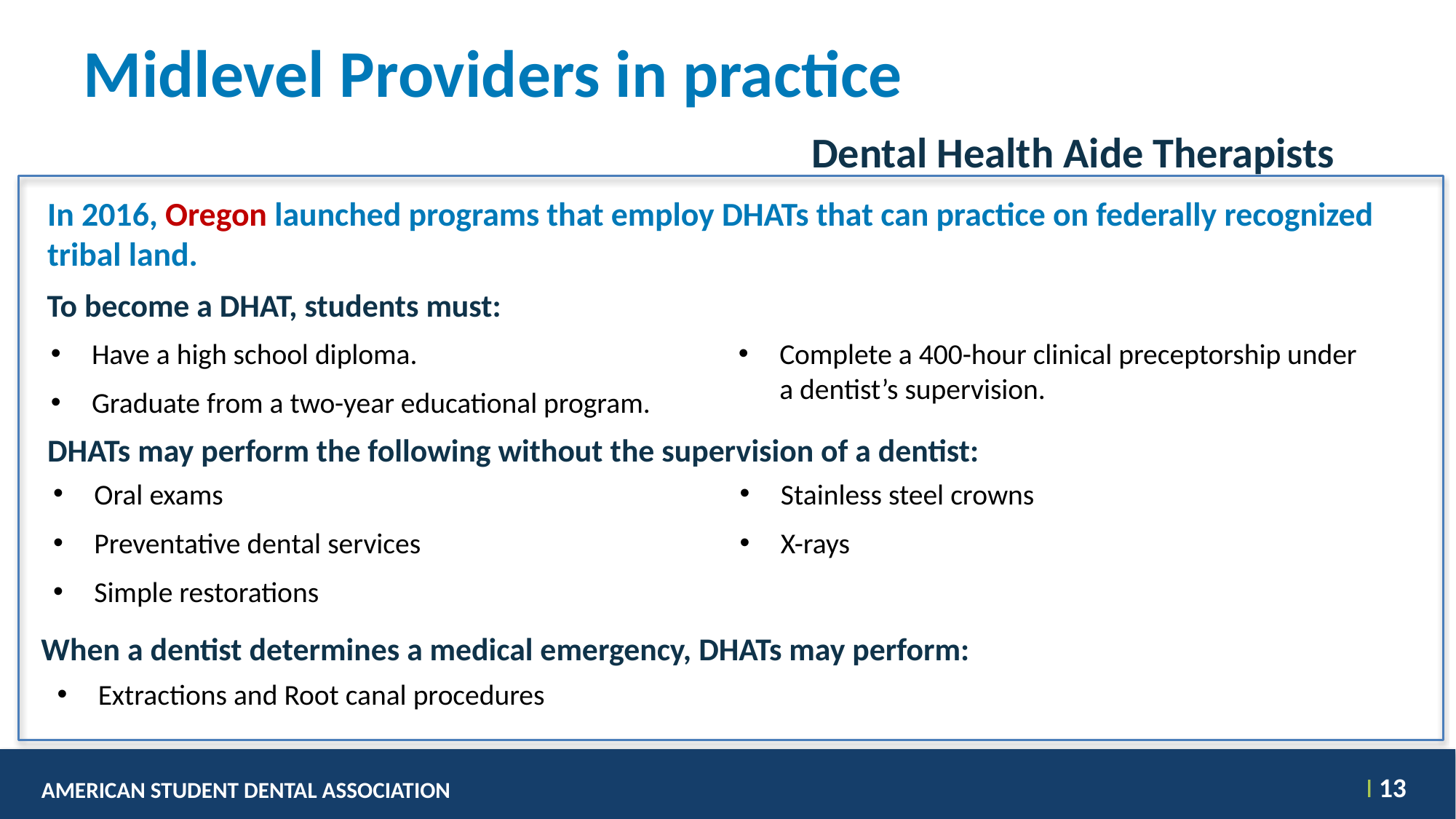

# Midlevel Providers in practice
							Dental Health Aide Therapists
In 2016, Oregon launched programs that employ DHATs that can practice on federally recognized tribal land.

To become a DHAT, students must:

Have a high school diploma.
Graduate from a two-year educational program.

Complete a 400-hour clinical preceptorship under a dentist’s supervision.

DHATs may perform the following without the supervision of a dentist:

Oral exams
Preventative dental services
Simple restorations

Stainless steel crowns
X-rays

When a dentist determines a medical emergency, DHATs may perform:

Extractions and Root canal procedures